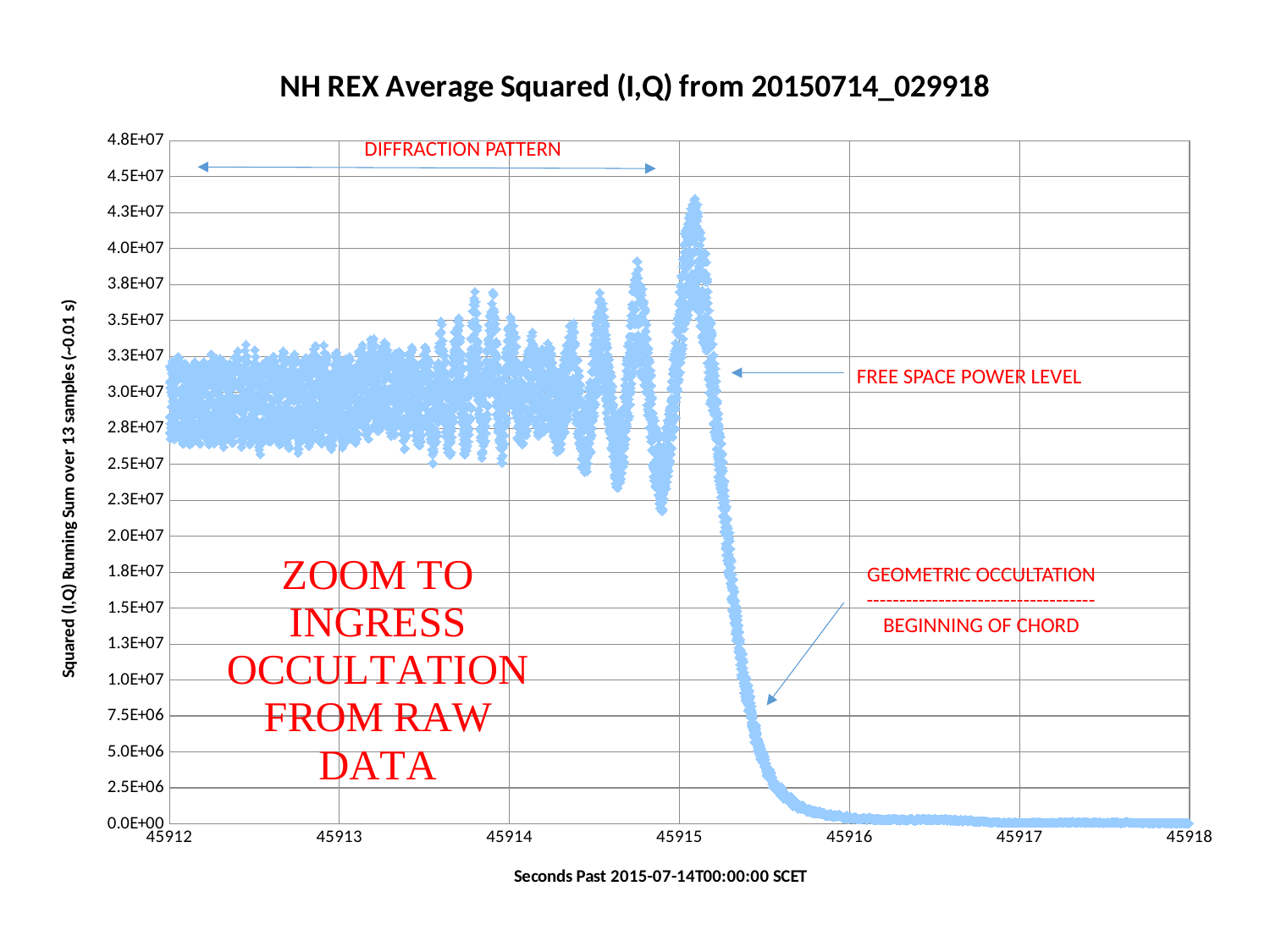

### Chart: NH REX Average Squared (I,Q) from 20150714_029918

| Category |  |
|---|---|
DIFFRACTION PATTERN
FREE SPACE POWER LEVEL
GEOMETRIC OCCULTATION
-----------------------------------
BEGINNING OF CHORD